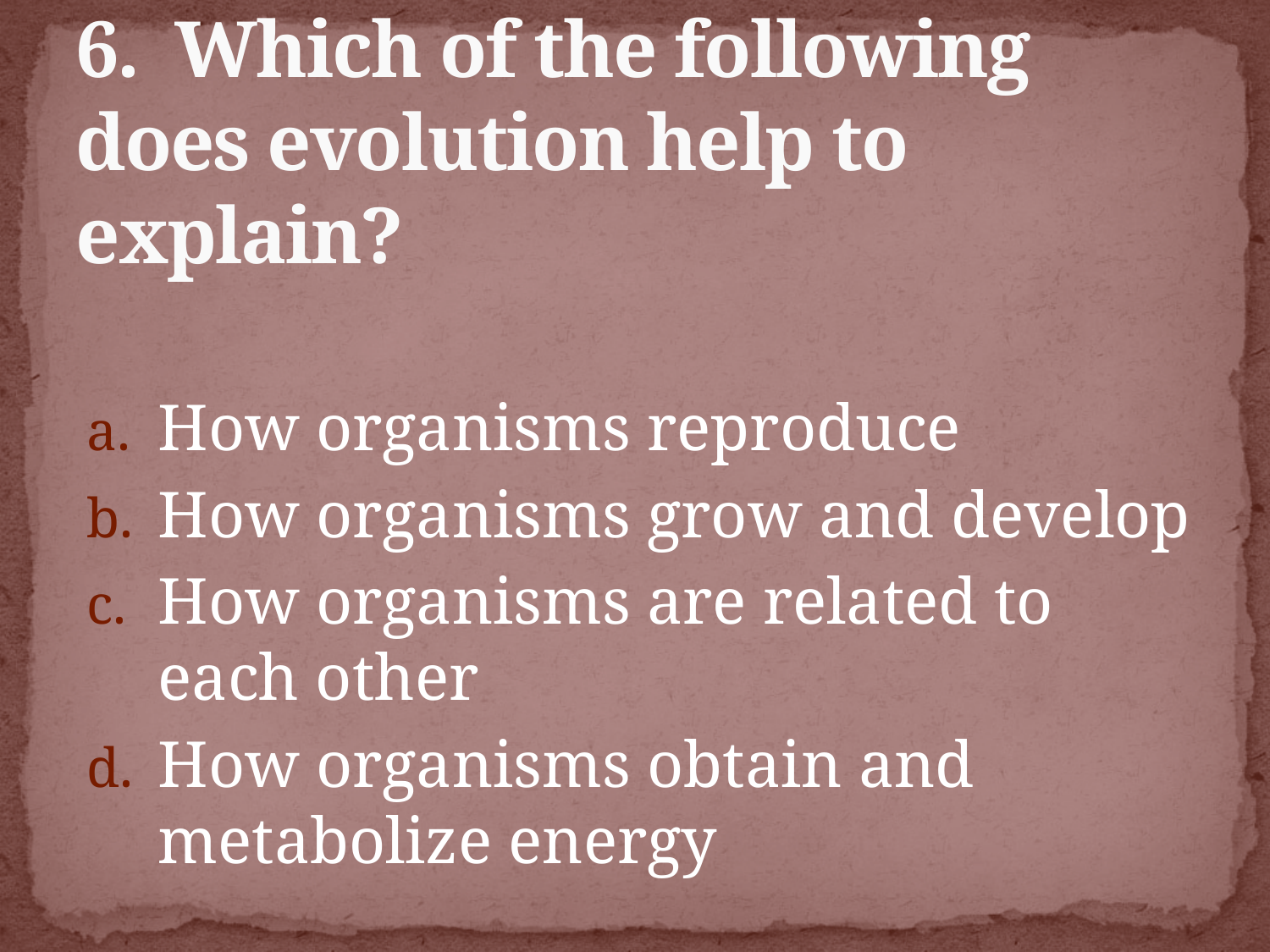

# 6.  Which of the following does evolution help to explain?
How organisms reproduce
How organisms grow and develop
How organisms are related to each other
How organisms obtain and metabolize energy